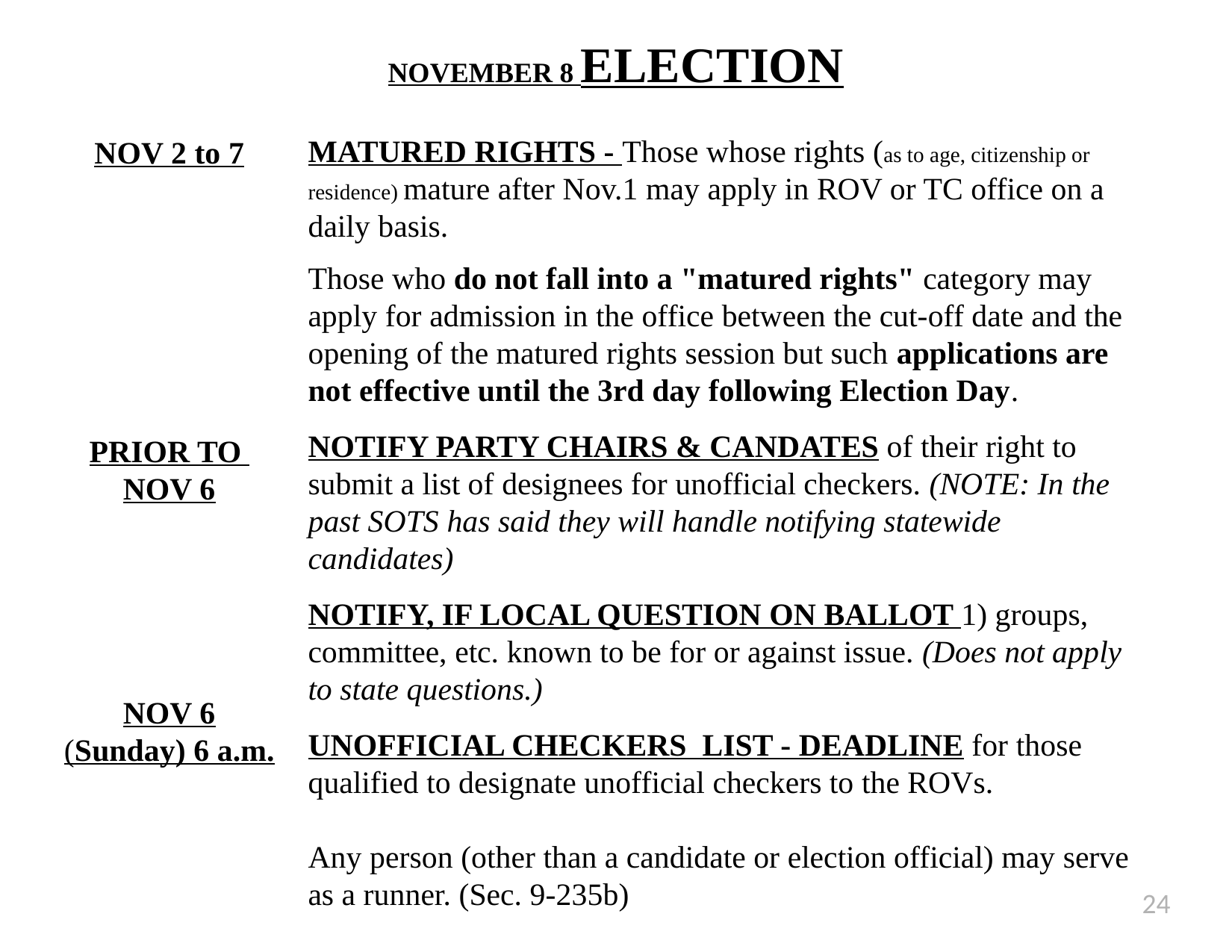

# NOVEMBER 8 ELECTION
MATURED RIGHTS - Those whose rights (as to age, citizenship or residence) mature after Nov.1 may apply in ROV or TC office on a daily basis.

Those who do not fall into a "matured rights" category may apply for admission in the office between the cut-off date and the opening of the matured rights session but such applications are not effective until the 3rd day following Election Day.

NOTIFY PARTY CHAIRS & CANDATES of their right to submit a list of designees for unofficial checkers. (NOTE: In the past SOTS has said they will handle notifying statewide candidates)

NOTIFY, IF LOCAL QUESTION ON BALLOT 1) groups, committee, etc. known to be for or against issue. (Does not apply to state questions.)

UNOFFICIAL CHECKERS  LIST - DEADLINE for those qualified to designate unofficial checkers to the ROVs.

Any person (other than a candidate or election official) may serve as a runner. (Sec. 9-235b)
NOV 2 to 7

PRIOR TO
NOV 6

NOV 6
(Sunday) 6 a.m.

24